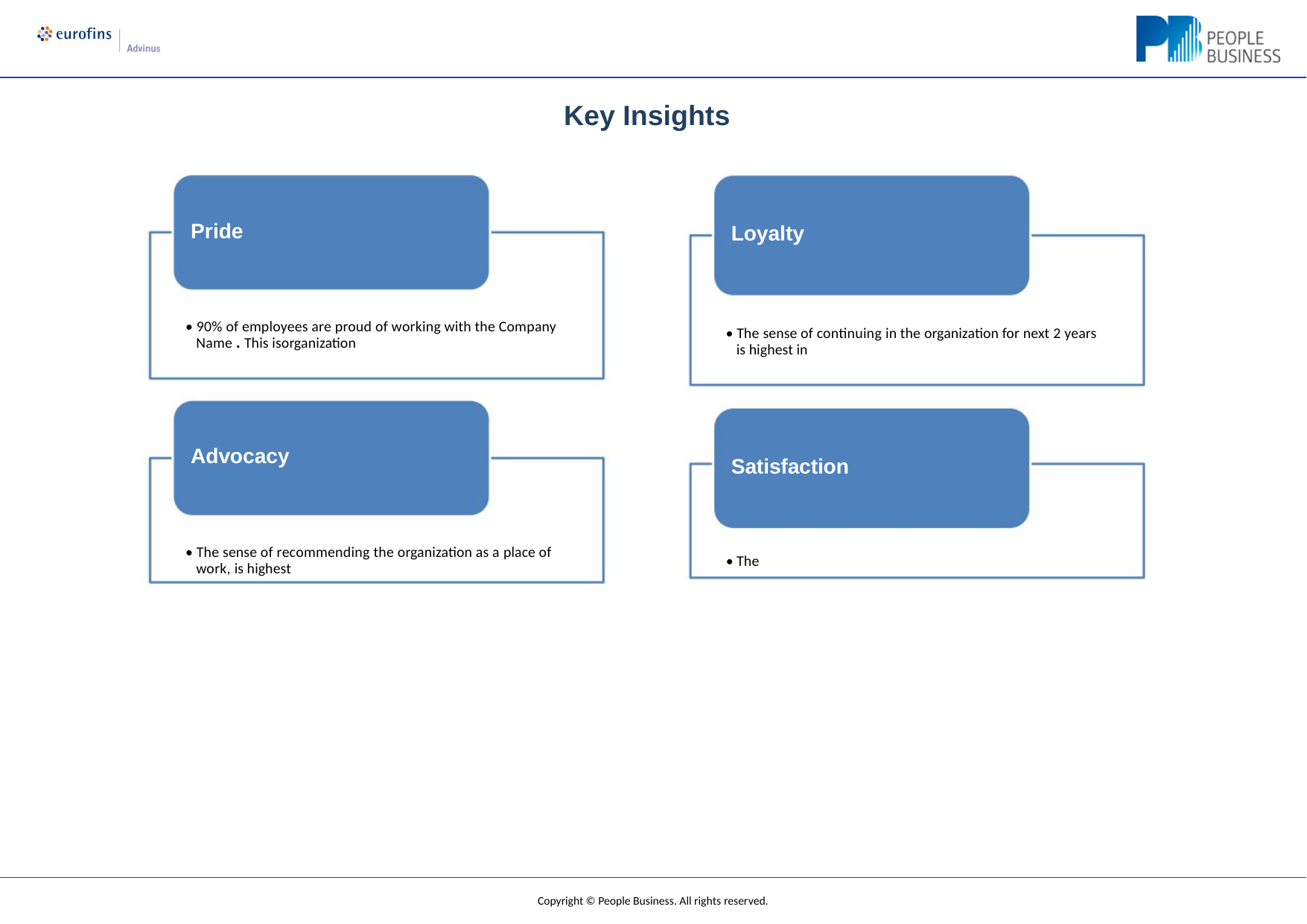

# Key Insights
Pride
Loyalty
• 90% of employees are proud of working with the Company  Name . This isorganization
• The sense of continuing in the organization for next 2 years  is highest in
Advocacy
Satisfaction
• The sense of recommending the organization as a place of  work, is highest
• The

Copyright © People Business. All rights reserved.